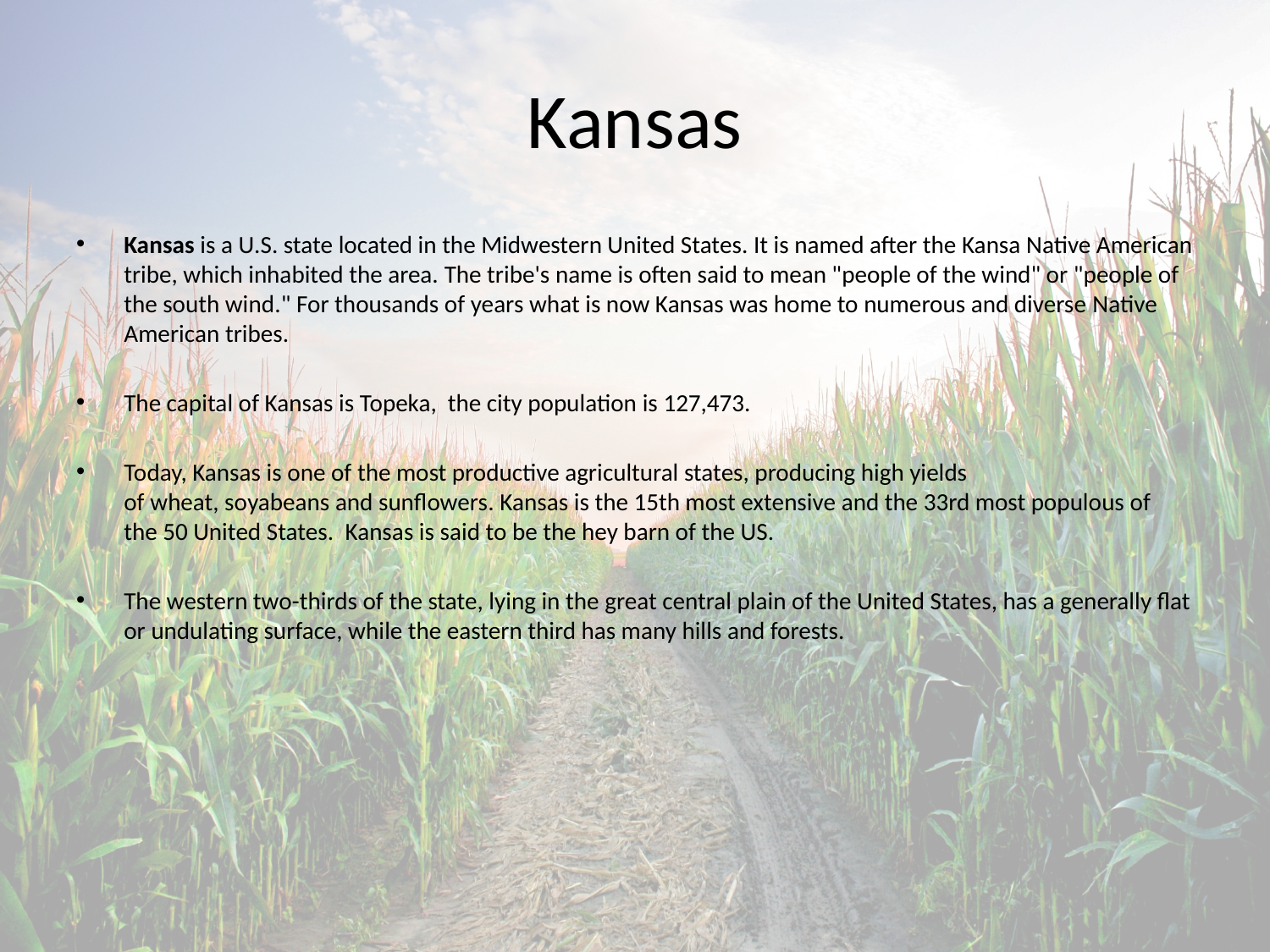

# Kansas
Kansas is a U.S. state located in the Midwestern United States. It is named after the Kansa Native American tribe, which inhabited the area. The tribe's name is often said to mean "people of the wind" or "people of the south wind." For thousands of years what is now Kansas was home to numerous and diverse Native American tribes.

The capital of Kansas is Topeka,  the city population is 127,473.

Today, Kansas is one of the most productive agricultural states, producing high yields of wheat, soyabeans and sunflowers. Kansas is the 15th most extensive and the 33rd most populous of the 50 United States.  Kansas is said to be the hey barn of the US.

The western two-thirds of the state, lying in the great central plain of the United States, has a generally flat or undulating surface, while the eastern third has many hills and forests.